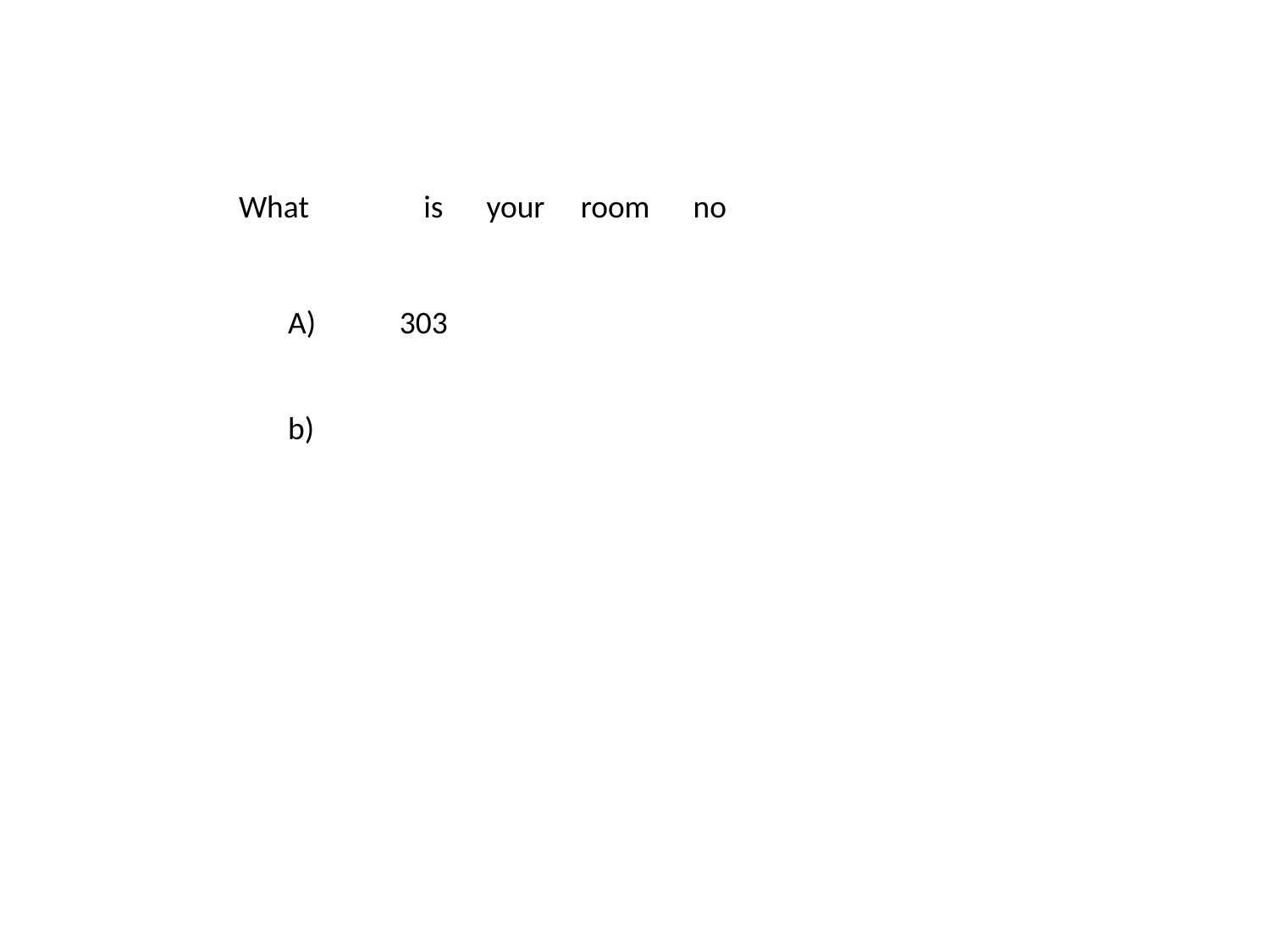

What                is      your     room      no
A)
303
b)